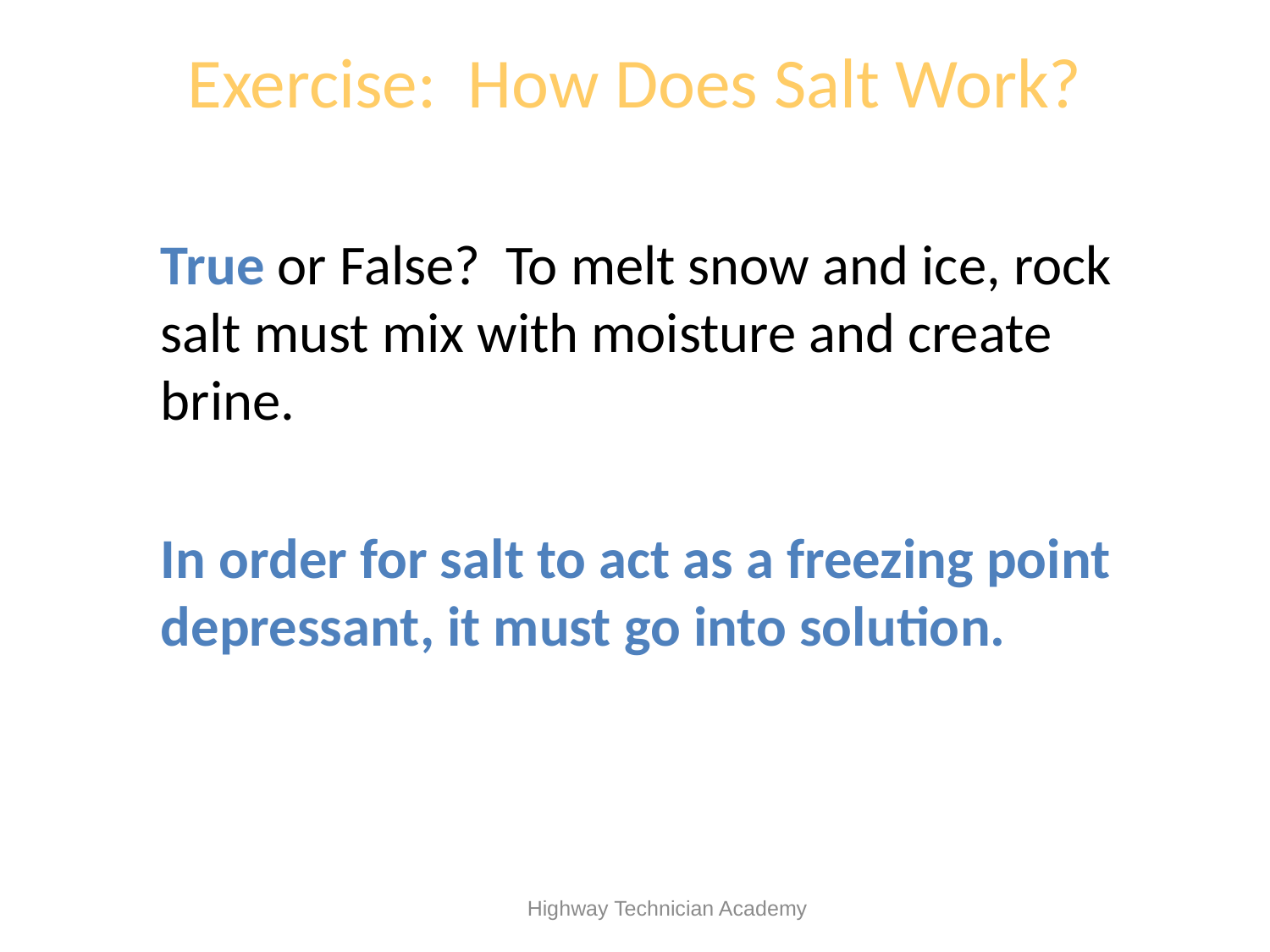

# Exercise:  How Does Salt Work?
 	True or False?  To melt snow and ice, rock salt must mix with moisture and create brine.

	In order for salt to act as a freezing point depressant, it must go into solution.

           Highway Technician Academy